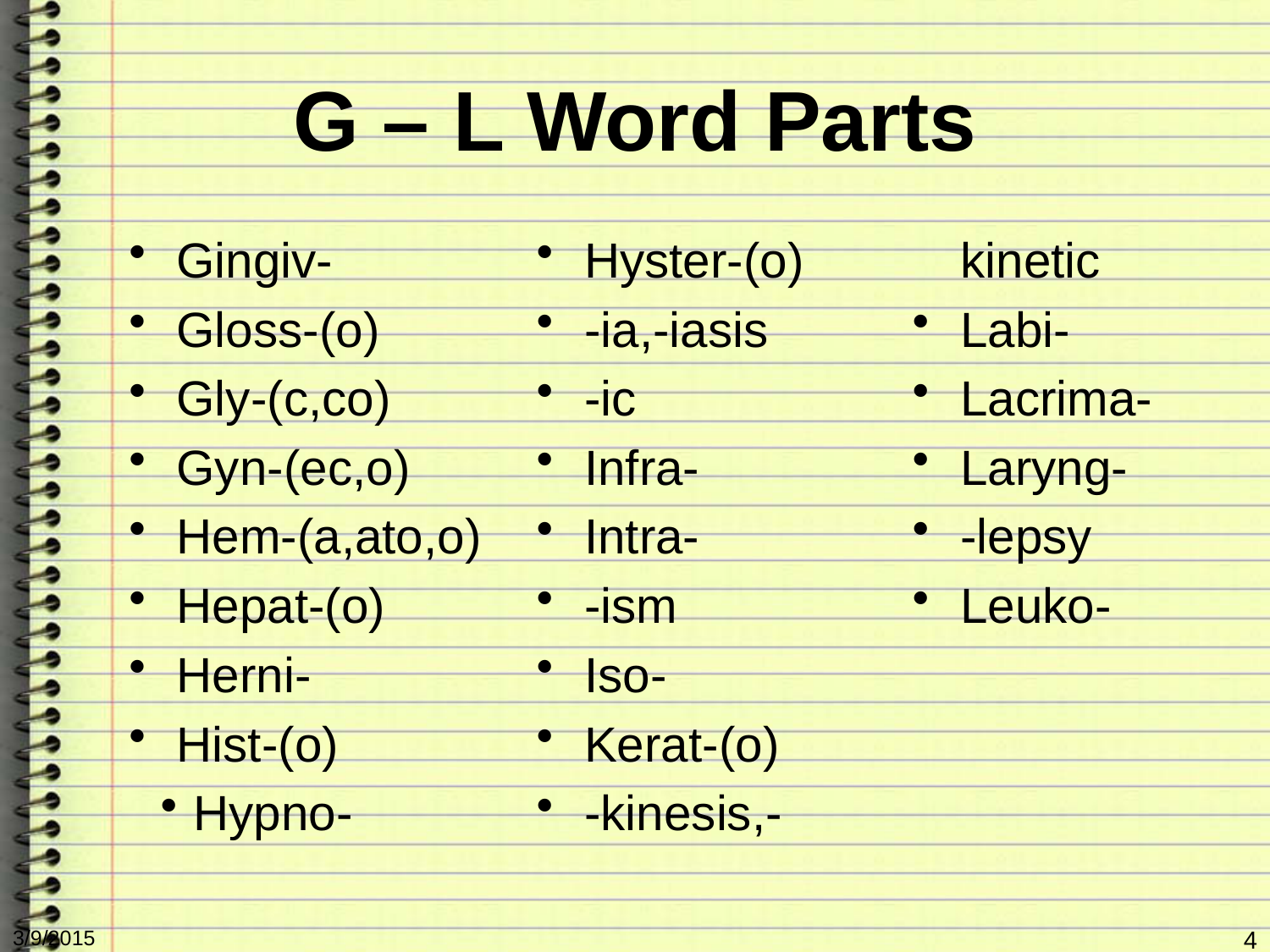

# G – L Word Parts
Gingiv-
Gloss-(o)
Gly-(c,co)
Gyn-(ec,o)
Hem-(a,ato,o)
Hepat-(o)
Herni-
Hist-(o)
Hypno-
Hyster-(o)
-ia,-iasis
-ic
Infra-
Intra-
-ism
Iso-
Kerat-(o)
-kinesis,-kinetic
Labi-
Lacrima-
Laryng-
-lepsy
Leuko-
3/9/2015
4